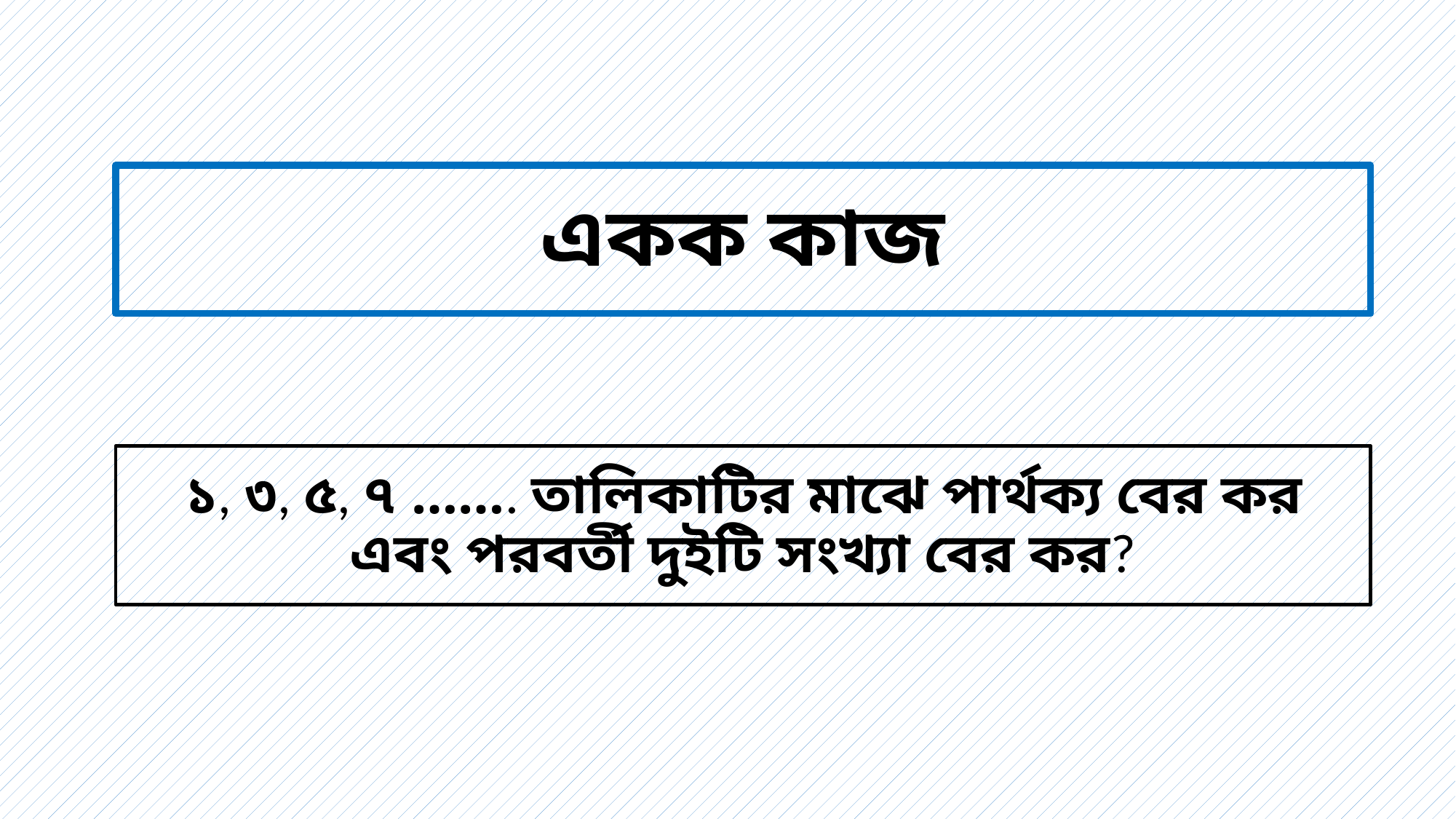

একক কাজ
১, ৩, ৫, ৭ ……. তালিকাটির মাঝে পার্থক্য বের কর এবং পরবর্তী দুইটি সংখ্যা বের কর?